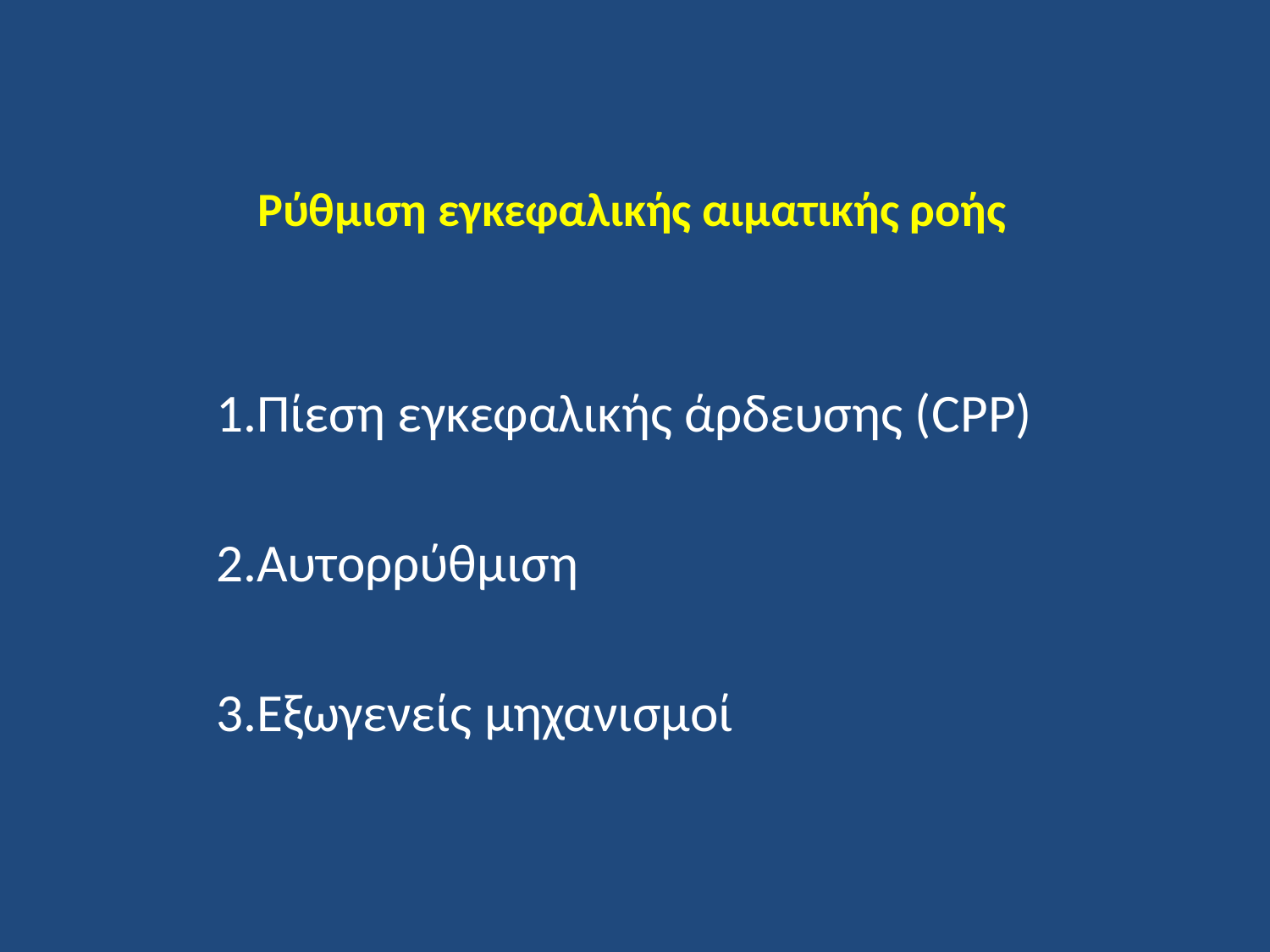

Ρύθμιση εγκεφαλικής αιματικής ροής
1.Πίεση εγκεφαλικής άρδευσης (CPP)

2.Αυτορρύθμιση

3.Εξωγενείς μηχανισμοί